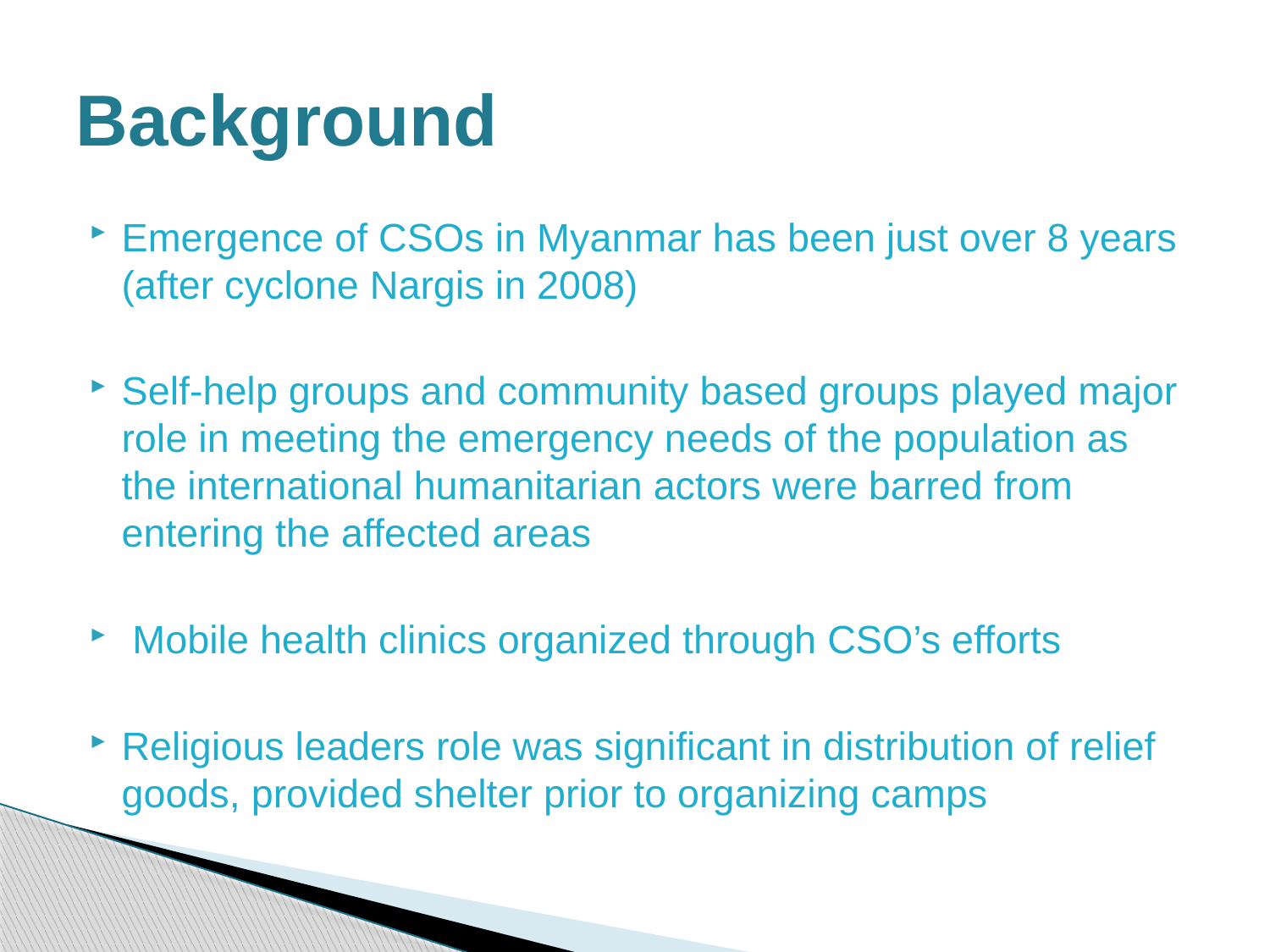

# Background
Emergence of CSOs in Myanmar has been just over 8 years (after cyclone Nargis in 2008)

Self-help groups and community based groups played major role in meeting the emergency needs of the population as the international humanitarian actors were barred from entering the affected areas

 Mobile health clinics organized through CSO’s efforts

Religious leaders role was significant in distribution of relief goods, provided shelter prior to organizing camps